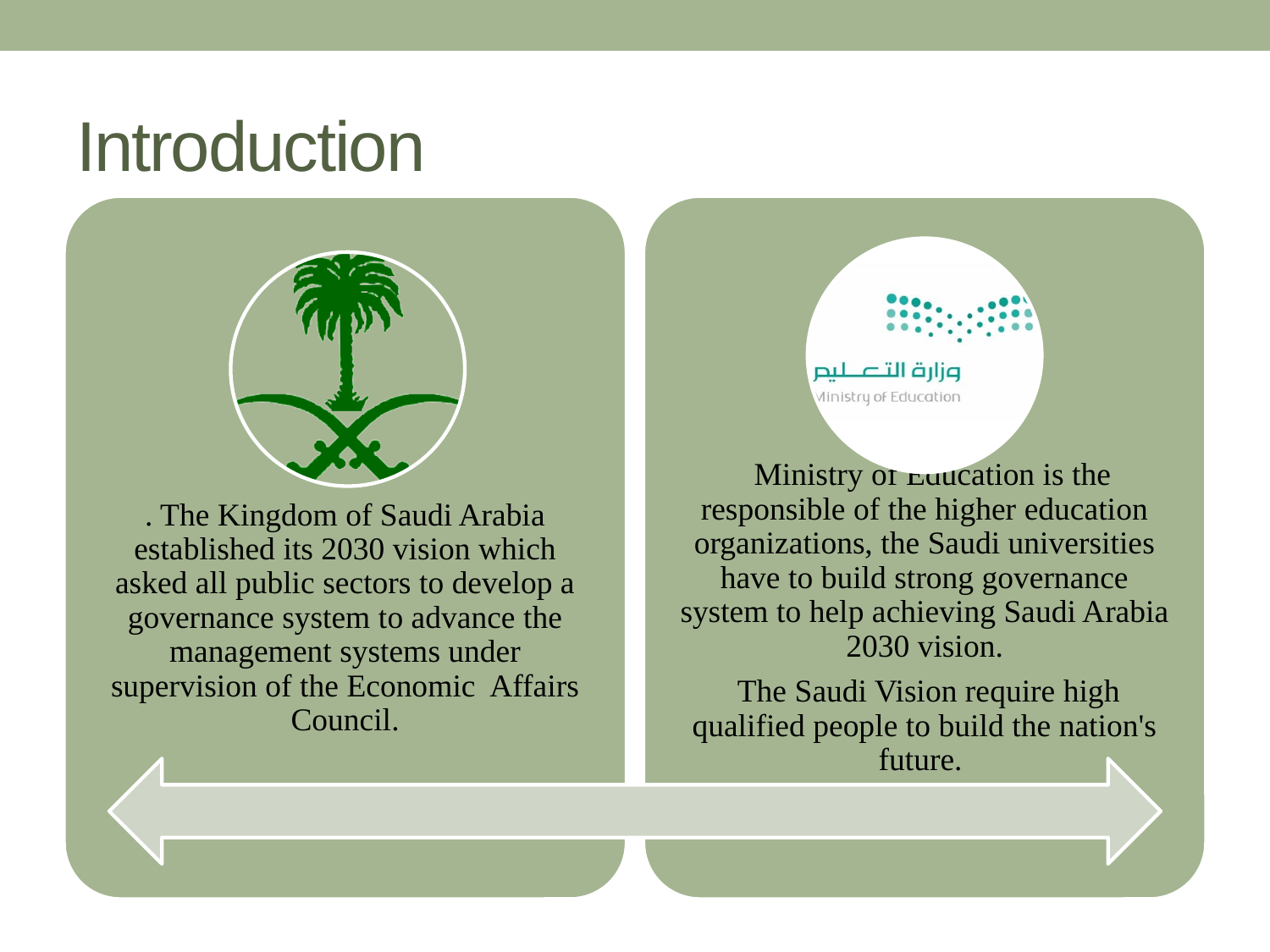

# Introduction
. The Kingdom of Saudi Arabia established its 2030 vision which asked all public sectors to develop a governance system to advance the management systems under supervision of the Economic  Affairs Council.
  Ministry of Education is the responsible of the higher education organizations, the Saudi universities have to build strong governance system to help achieving Saudi Arabia 2030 vision.
 The Saudi Vision require high qualified people to build the nation's future.